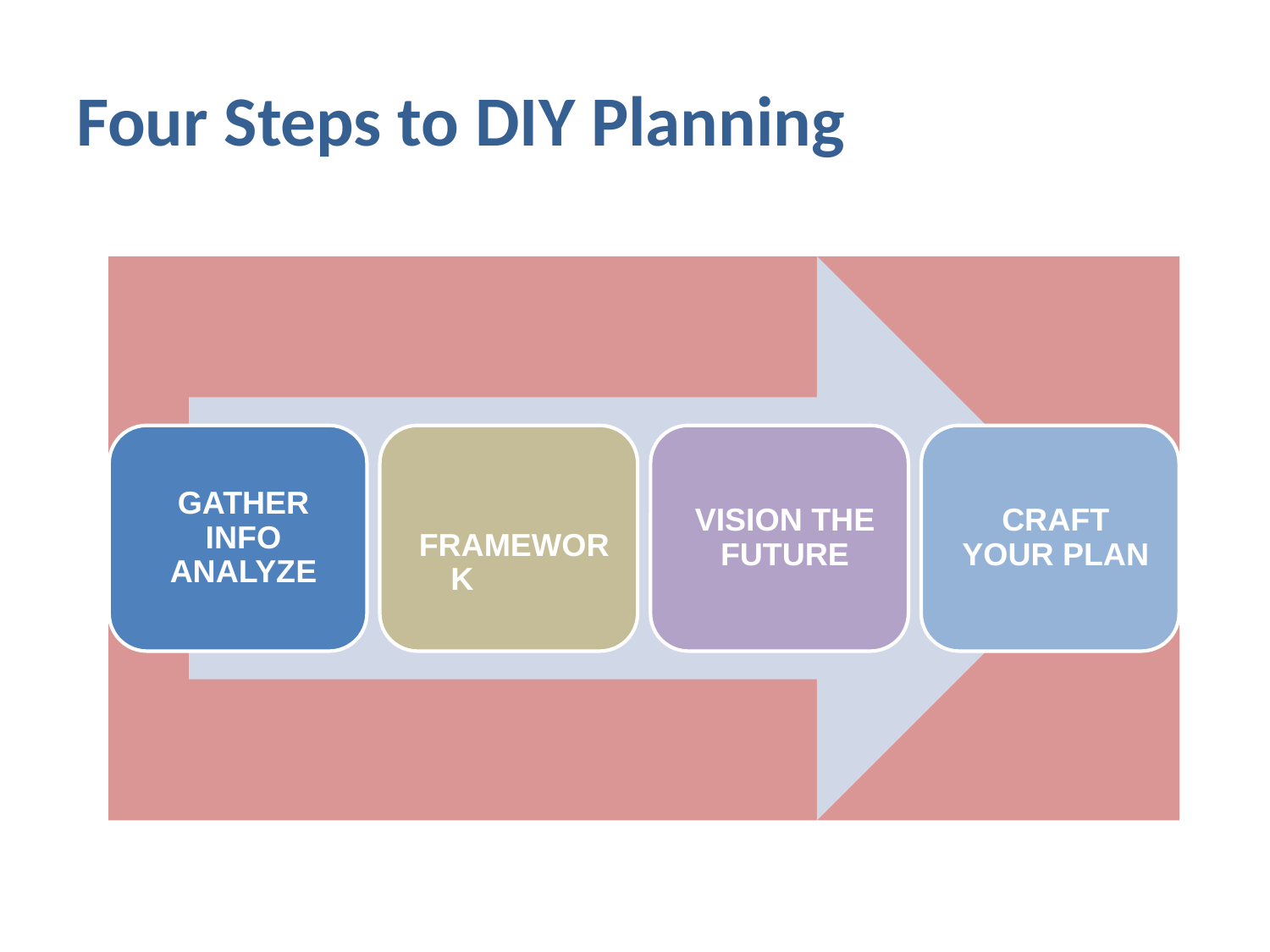

# Four Steps to DIY Planning
GATHER INFO ANALYZE

FRAMEWORK
VISION THE FUTURE
CRAFT YOUR PLAN